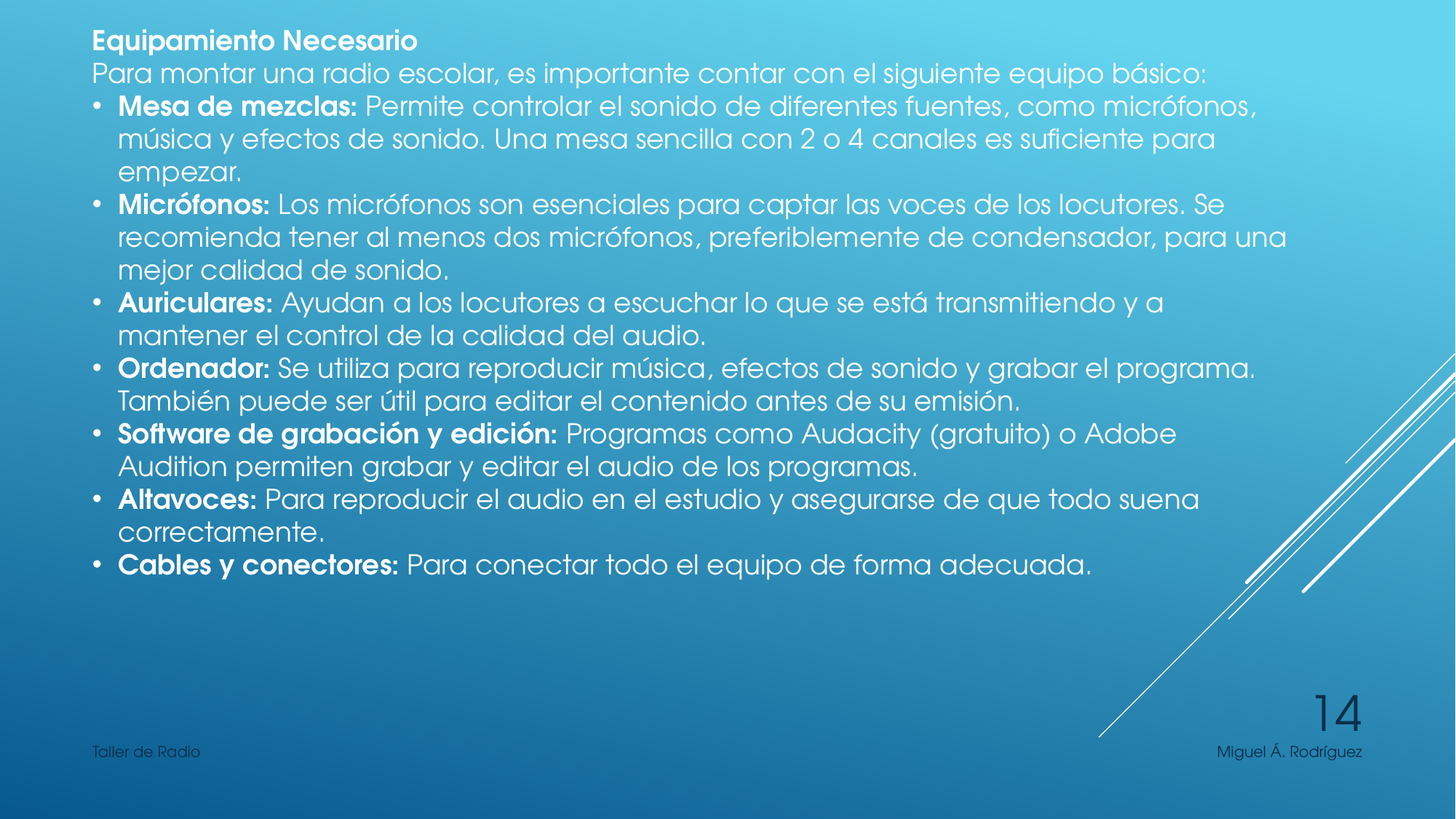

Equipamiento Necesario
Para montar una radio escolar, es importante contar con el siguiente equipo básico:
Mesa de mezclas: Permite controlar el sonido de diferentes fuentes, como micrófonos, música y efectos de sonido. Una mesa sencilla con 2 o 4 canales es suficiente para empezar.
Micrófonos: Los micrófonos son esenciales para captar las voces de los locutores. Se recomienda tener al menos dos micrófonos, preferiblemente de condensador, para una mejor calidad de sonido.
Auriculares: Ayudan a los locutores a escuchar lo que se está transmitiendo y a mantener el control de la calidad del audio.
Ordenador: Se utiliza para reproducir música, efectos de sonido y grabar el programa. También puede ser útil para editar el contenido antes de su emisión.
Software de grabación y edición: Programas como Audacity (gratuito) o Adobe Audition permiten grabar y editar el audio de los programas.
Altavoces: Para reproducir el audio en el estudio y asegurarse de que todo suena correctamente.
Cables y conectores: Para conectar todo el equipo de forma adecuada.
14
Taller de Radio
Miguel Á. Rodríguez